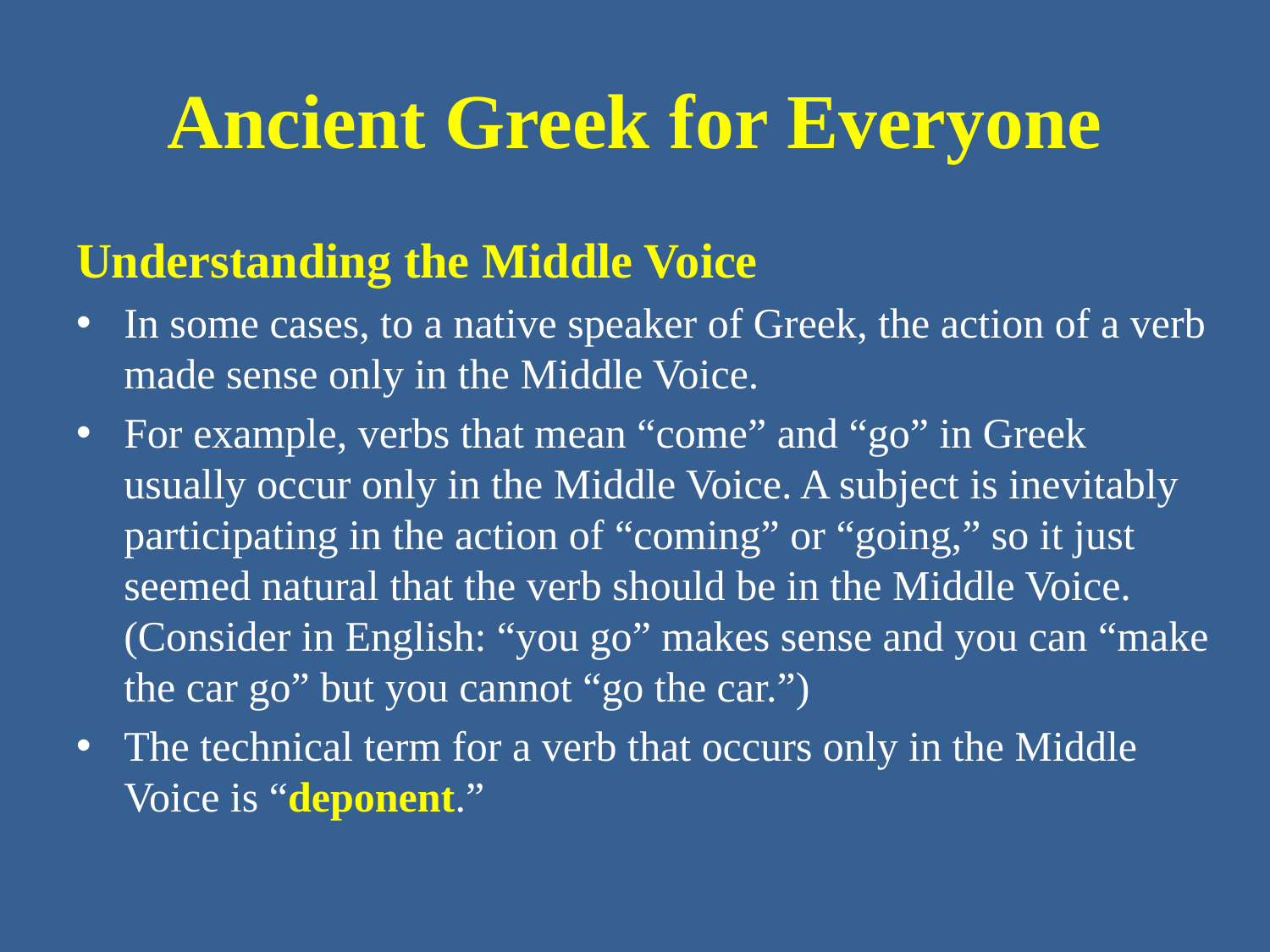

# Ancient Greek for Everyone
Understanding the Middle Voice
In some cases, to a native speaker of Greek, the action of a verb made sense only in the Middle Voice.
For example, verbs that mean “come” and “go” in Greek usually occur only in the Middle Voice. A subject is inevitably participating in the action of “coming” or “going,” so it just seemed natural that the verb should be in the Middle Voice. (Consider in English: “you go” makes sense and you can “make the car go” but you cannot “go the car.”)
The technical term for a verb that occurs only in the Middle Voice is “deponent.”